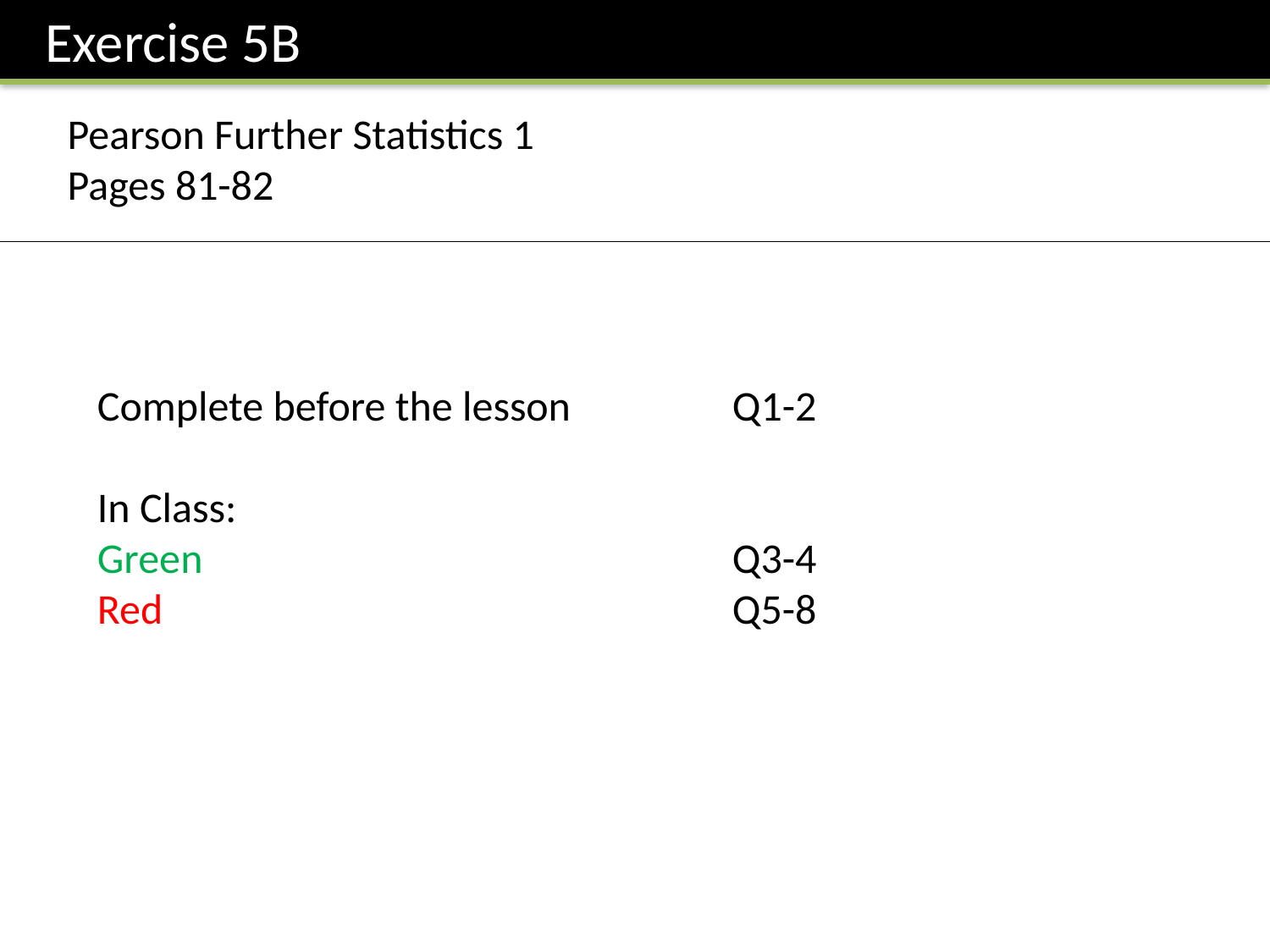

Exercise 5B
Pearson Further Statistics 1
Pages 81-82
Complete before the lesson		Q1-2

In Class:
Green					Q3-4
Red					Q5-8